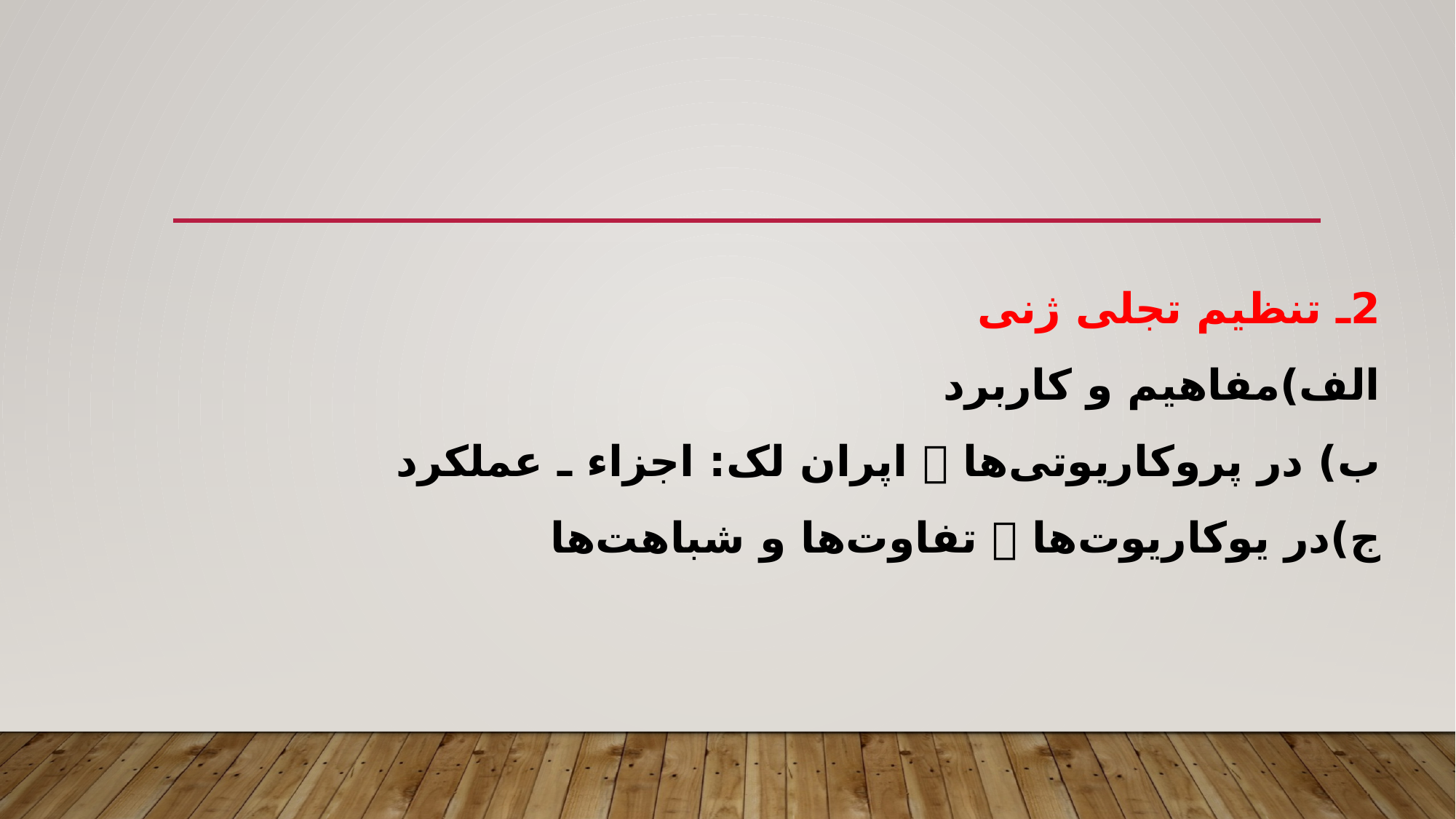

2ـ تنظیم تجلی ژنی
الف)مفاهیم و کاربرد
ب) در پروکاریوتی‌ها ← اپران لک: اجزاء ـ عملکرد
ج)در یوکاریوت‌ها ← تفاوت‌ها و شباهت‌ها